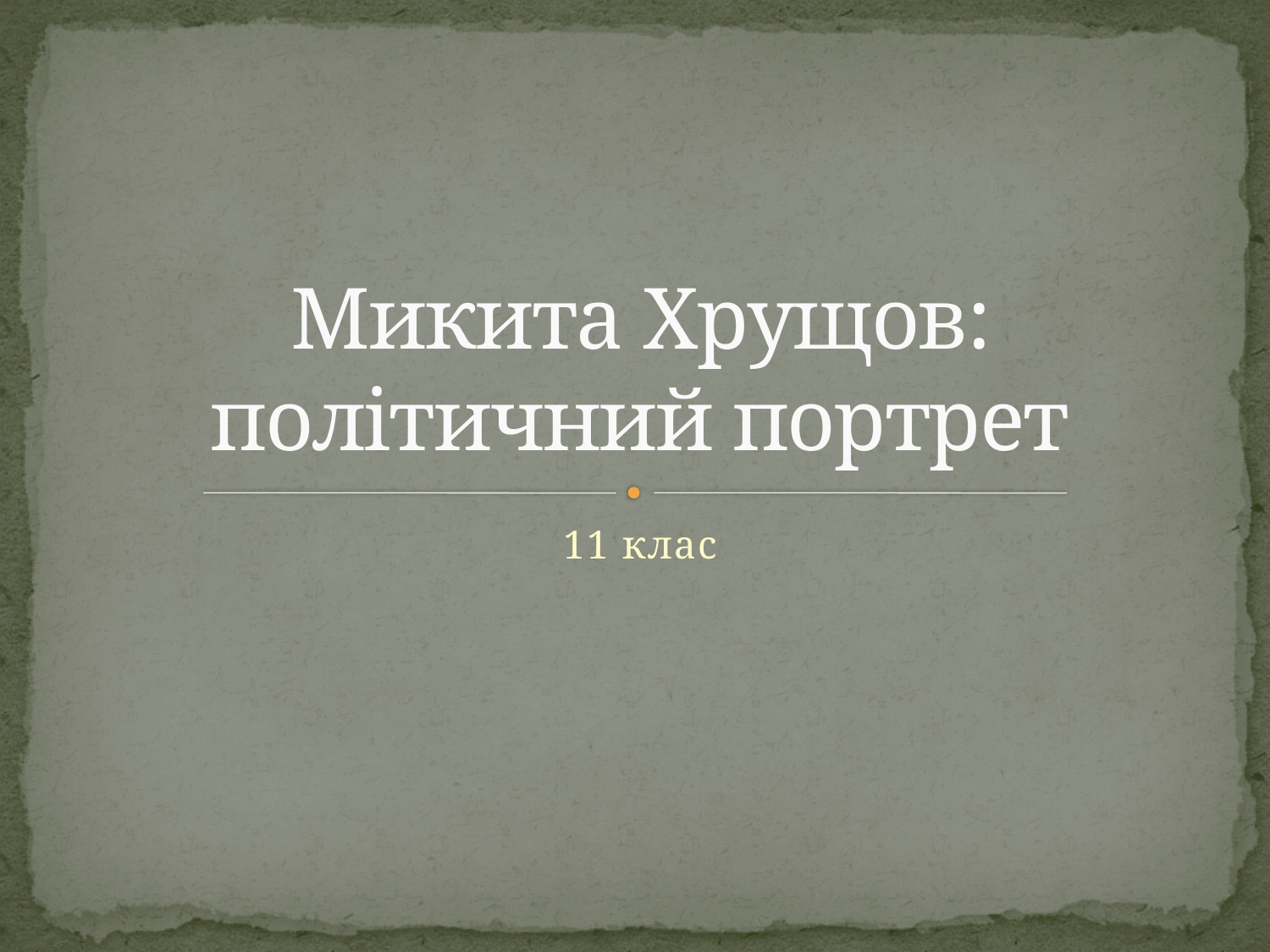

# Микита Хрущов: політичний портрет
11 клас